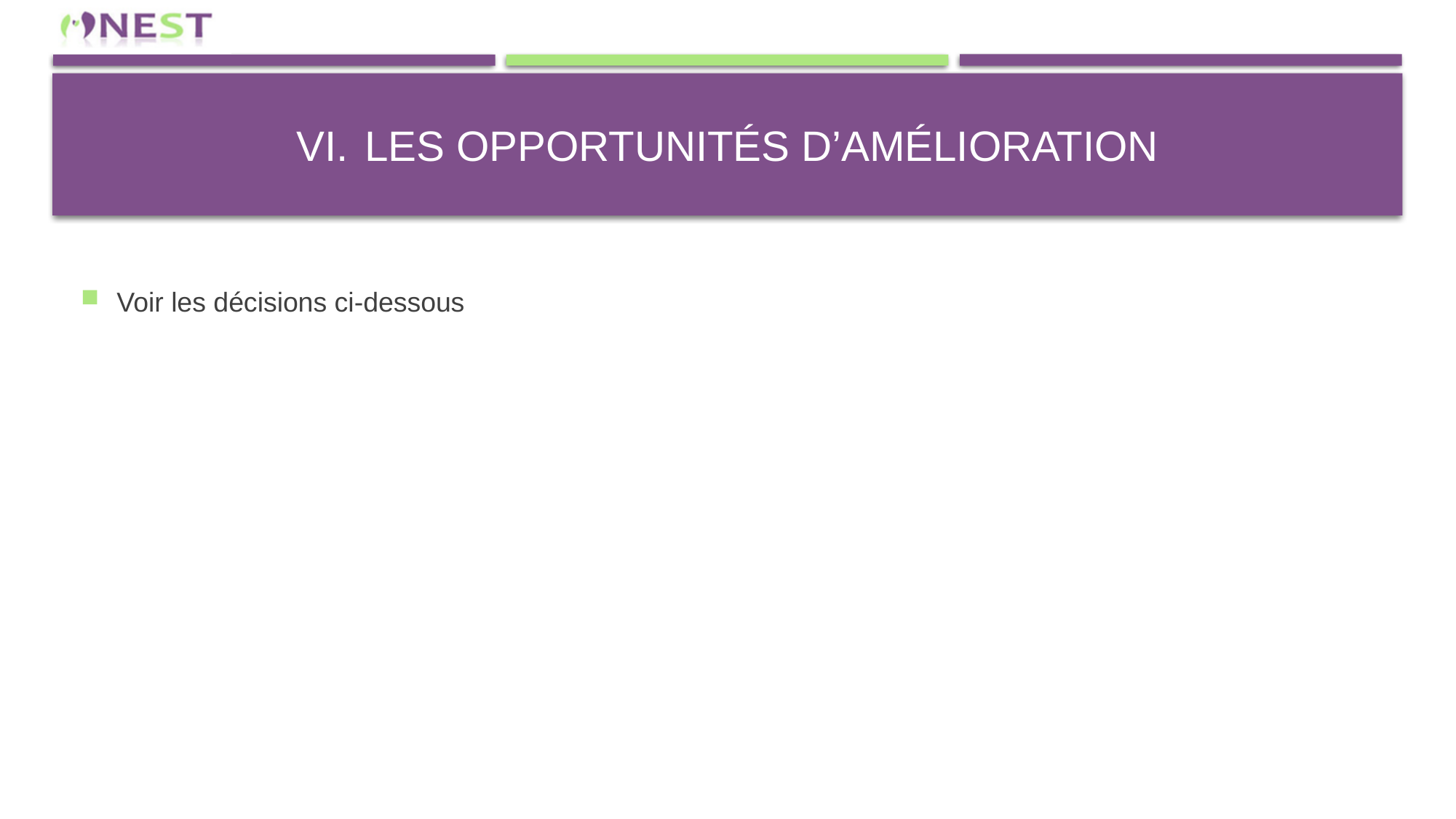

# Les opportunités d’amélioration
Voir les décisions ci-dessous